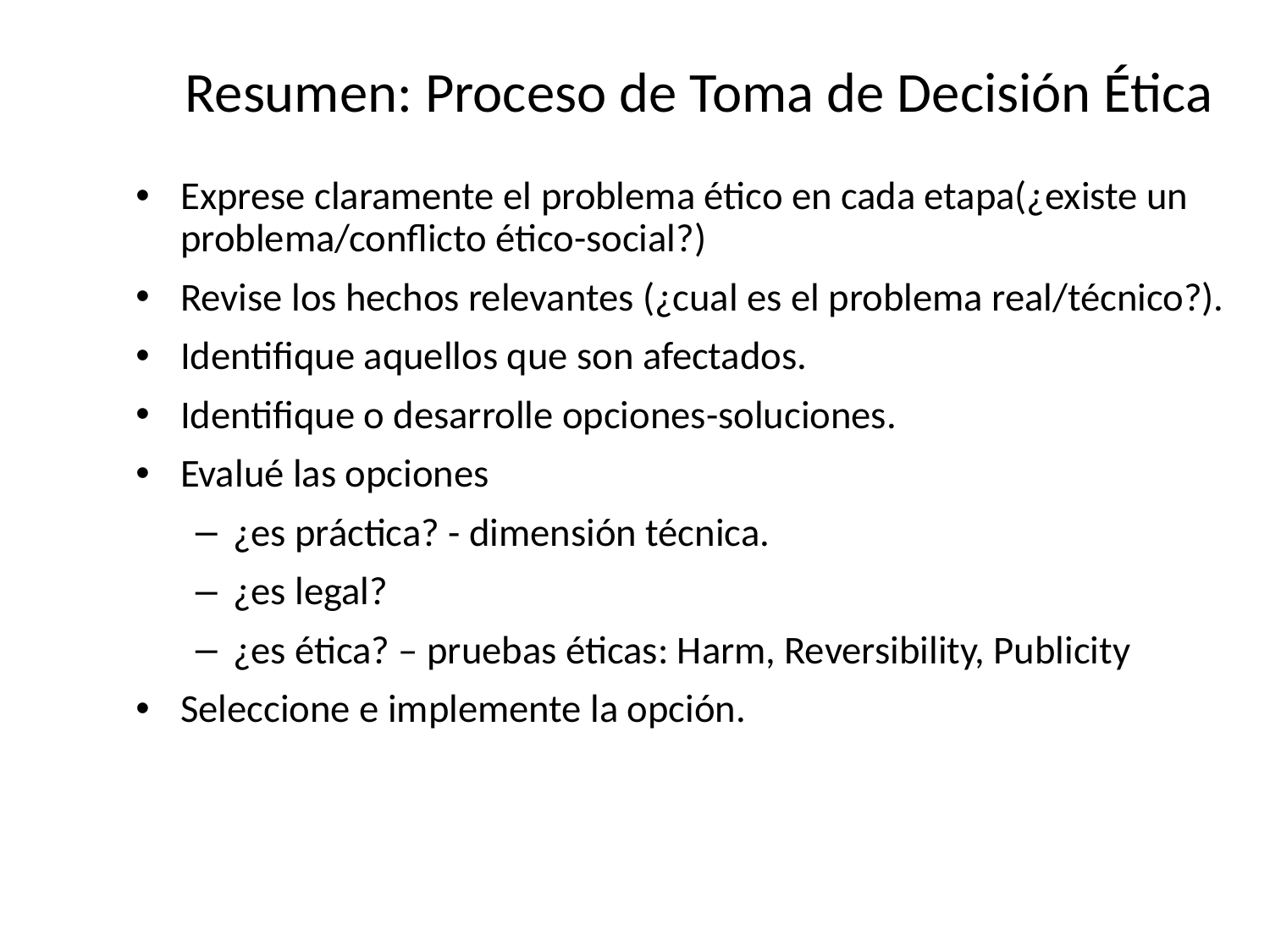

# Resumen: Proceso de Toma de Decisión Ética
Exprese claramente el problema ético en cada etapa(¿existe un problema/conflicto ético-social?)
Revise los hechos relevantes (¿cual es el problema real/técnico?).
Identifique aquellos que son afectados.
Identifique o desarrolle opciones-soluciones.
Evalué las opciones
¿es práctica? - dimensión técnica.
¿es legal?
¿es ética? – pruebas éticas: Harm, Reversibility, Publicity
Seleccione e implemente la opción.